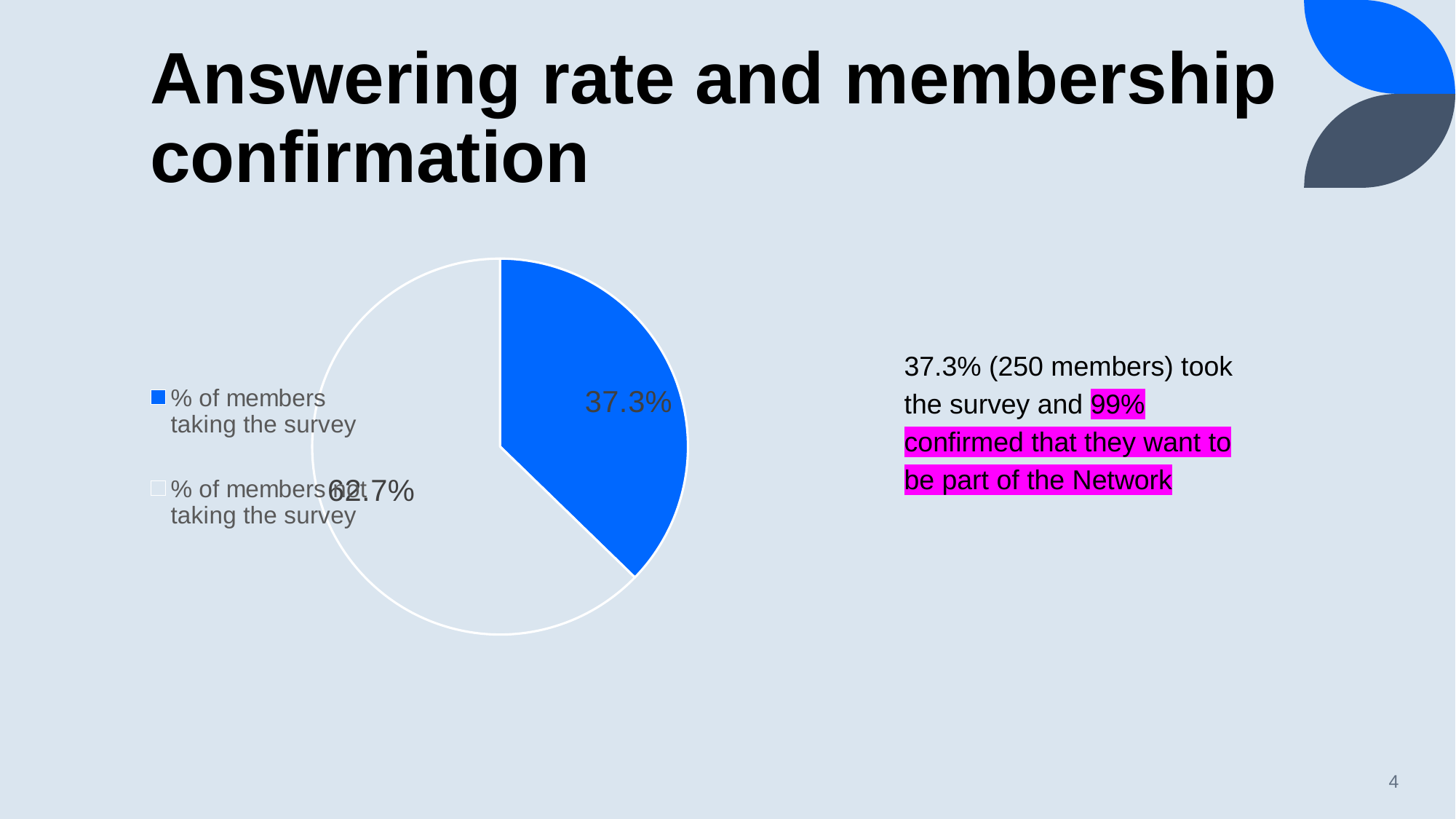

# Answering rate and membership confirmation

### Chart

| Category |  |
|---|---|
| % of members taking the survey | 0.37257824143070045 |
| % of members not taking the survey | 0.6274217585692996 |
37.3% (250 members) took the survey and 99% confirmed that they want to be part of the Network
4